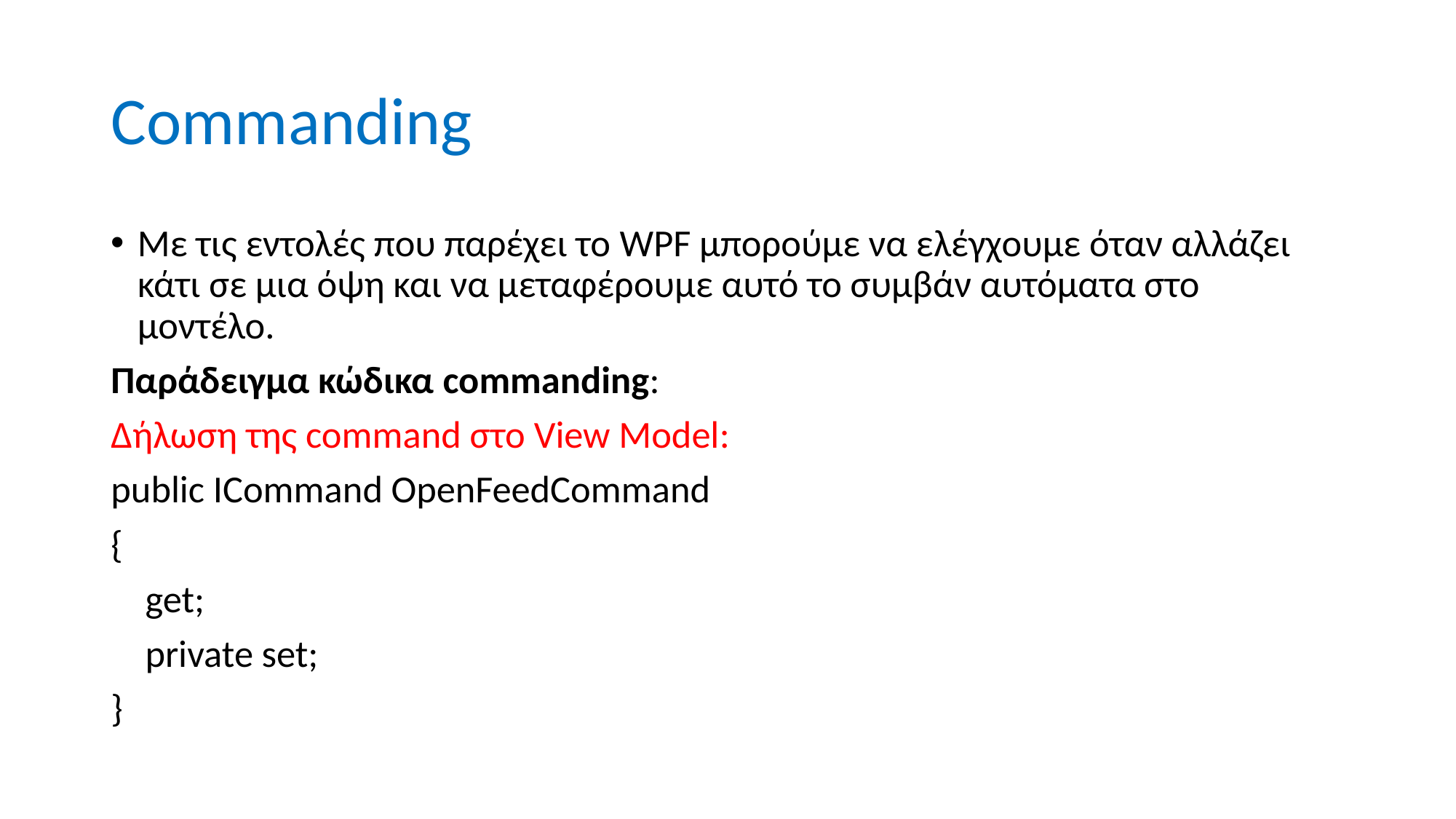

# Commanding
Με τις εντολές που παρέχει το WPF μπορούμε να ελέγχουμε όταν αλλάζει κάτι σε μια όψη και να μεταφέρουμε αυτό το συμβάν αυτόματα στο μοντέλο.
Παράδειγμα κώδικα commanding:
Δήλωση της command στο View Model:
public ICommand OpenFeedCommand
{
    get;
    private set;
}